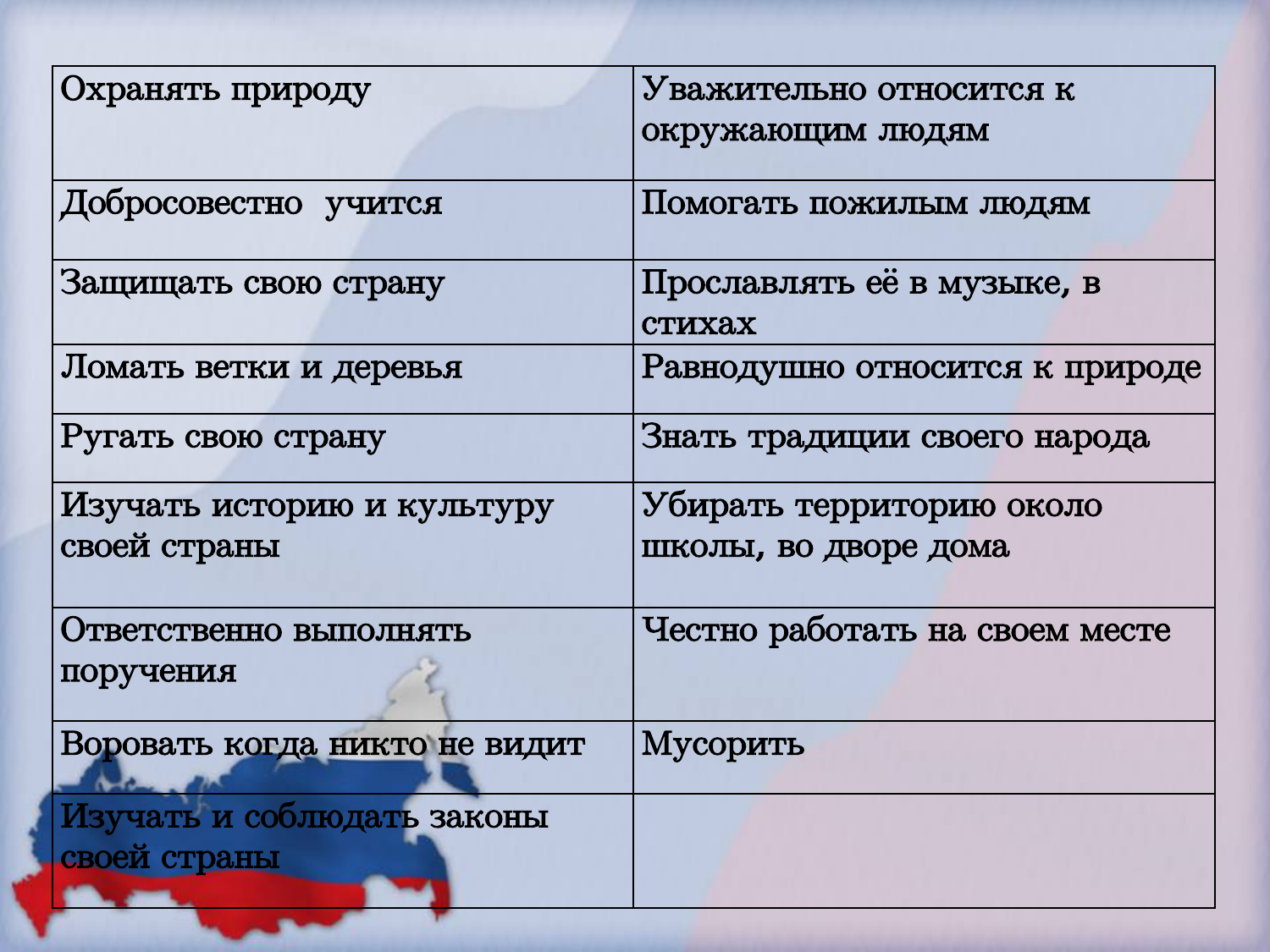

#
| Охранять природу | Уважительно относится к окружающим людям |
| --- | --- |
| Добросовестно учится | Помогать пожилым людям |
| Защищать свою страну | Прославлять её в музыке, в стихах |
| Ломать ветки и деревья | Равнодушно относится к природе |
| Ругать свою страну | Знать традиции своего народа |
| Изучать историю и культуру своей страны | Убирать территорию около школы, во дворе дома |
| Ответственно выполнять поручения | Честно работать на своем месте |
| Воровать когда никто не видит | Мусорить |
| Изучать и соблюдать законы своей страны |  |